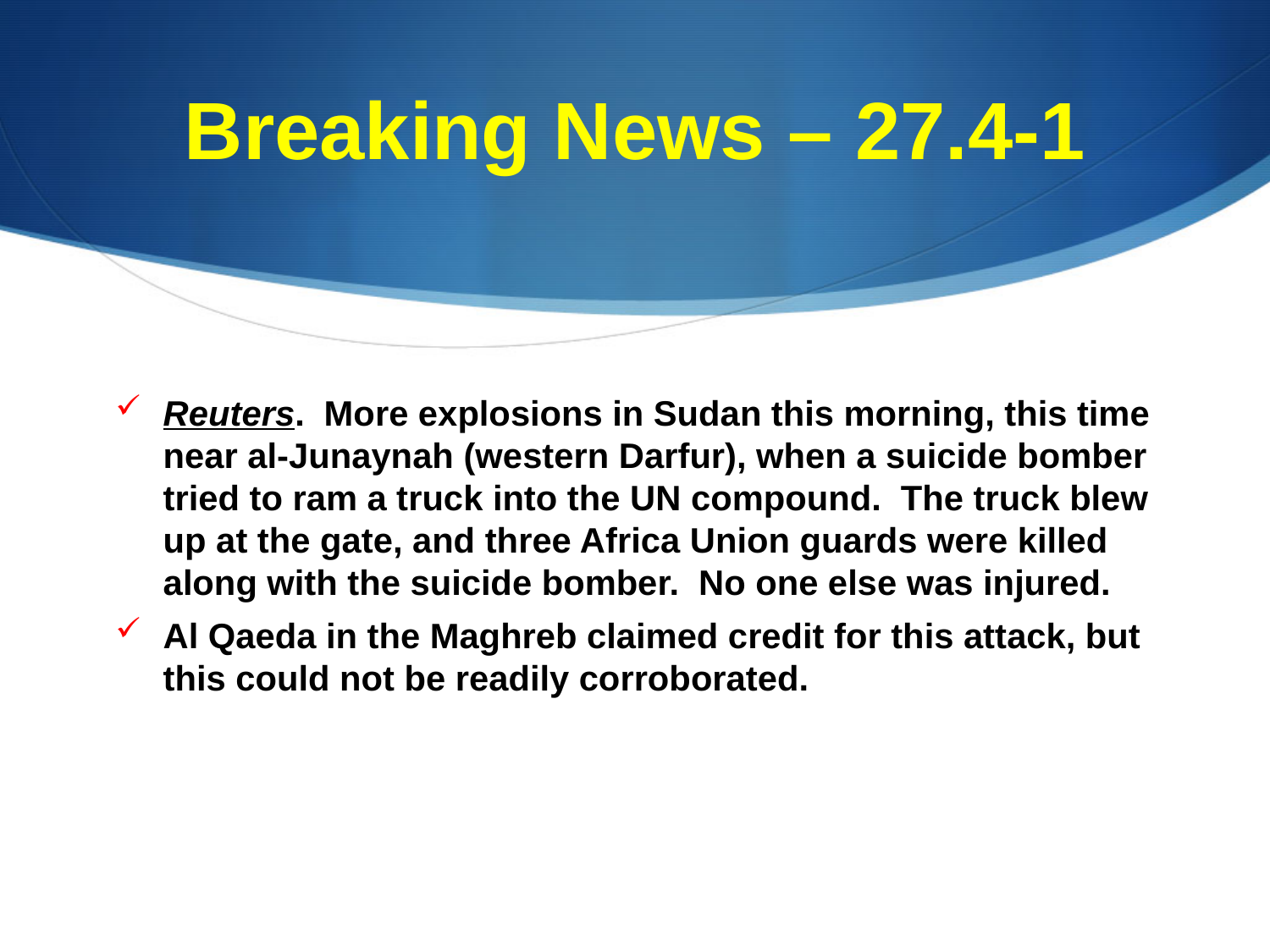

# Breaking News – 27.4-1
Reuters.  More explosions in Sudan this morning, this time near al-Junaynah (western Darfur), when a suicide bomber tried to ram a truck into the UN compound.  The truck blew up at the gate, and three Africa Union guards were killed along with the suicide bomber.  No one else was injured.
Al Qaeda in the Maghreb claimed credit for this attack, but this could not be readily corroborated.